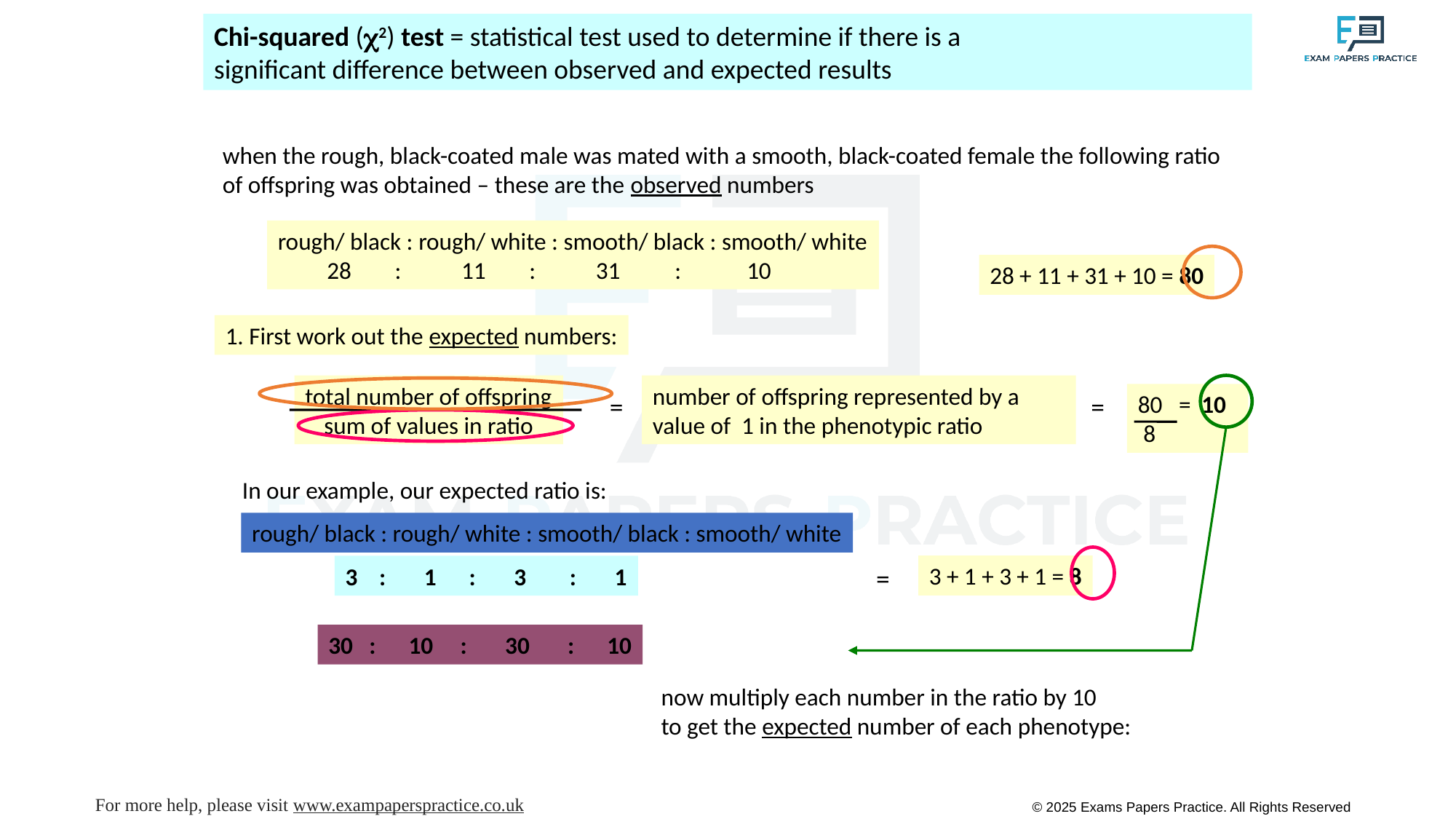

Chi-squared (χ2) test = statistical test used to determine if there is a
significant difference between observed and expected results
when the rough, black-coated male was mated with a smooth, black-coated female the following ratio of offspring was obtained – these are the observed numbers
rough/ black : rough/ white : smooth/ black : smooth/ white
         28        :           11        :           31          :            10

28 + 11 + 31 + 10 = 80
1. First work out the expected numbers:
total number of offspring
sum of values in ratio

number of offspring represented by a value of  1 in the phenotypic ratio
=

=
=  10
 8

30   :      10     :       30       :      10

now multiply each number in the ratio by 10
to get the expected number of each phenotype:
In our example, our expected ratio is:
rough/ black : rough/ white : smooth/ black : smooth/ white
3    :       1      :       3        :       1

=
3 + 1 + 3 + 1 = 8